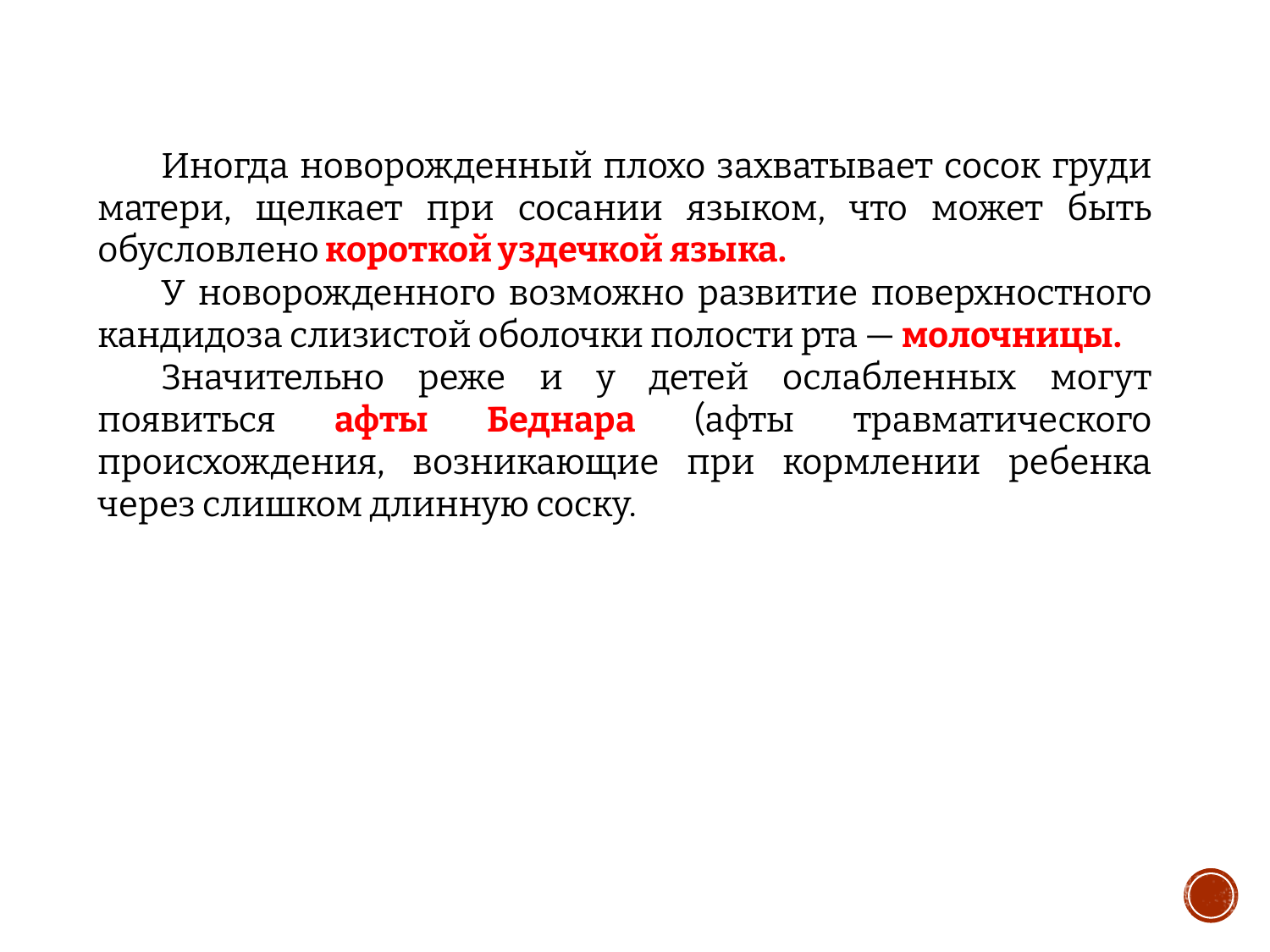

Иногда новорожденный плохо захватывает сосок груди матери, щелкает при сосании языком, что может быть обусловлено короткой уздечкой языка.
У новорожденного возможно развитие поверхностного кандидоза слизистой оболочки полости рта — молочницы.
Значительно реже и у детей ослабленных могут появиться афты Беднара (афты травматического происхождения, возникающие при кормлении ребенка через слишком длинную соску.